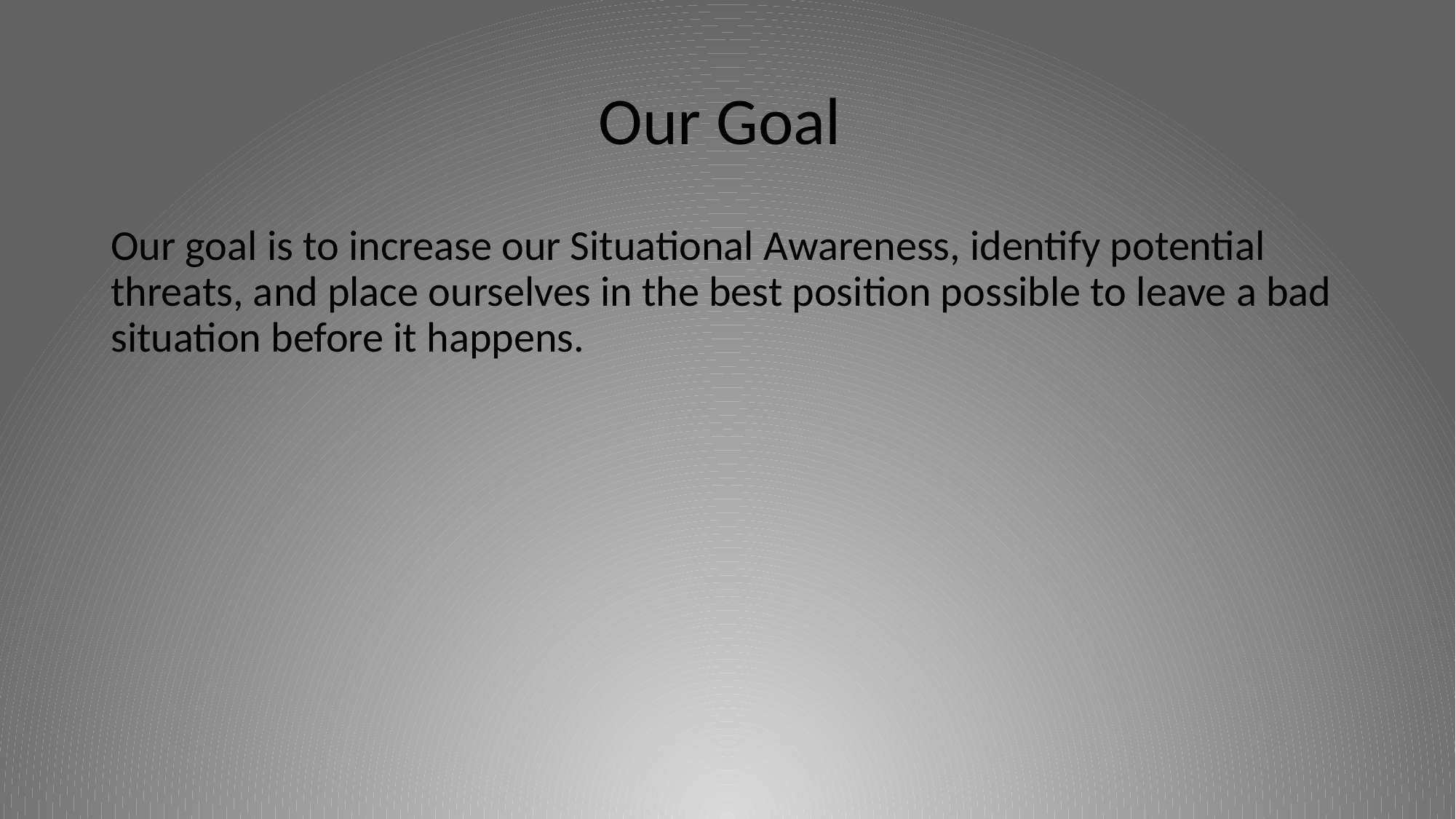

# Our Goal
Our goal is to increase our Situational Awareness, identify potential threats, and place ourselves in the best position possible to leave a bad situation before it happens.